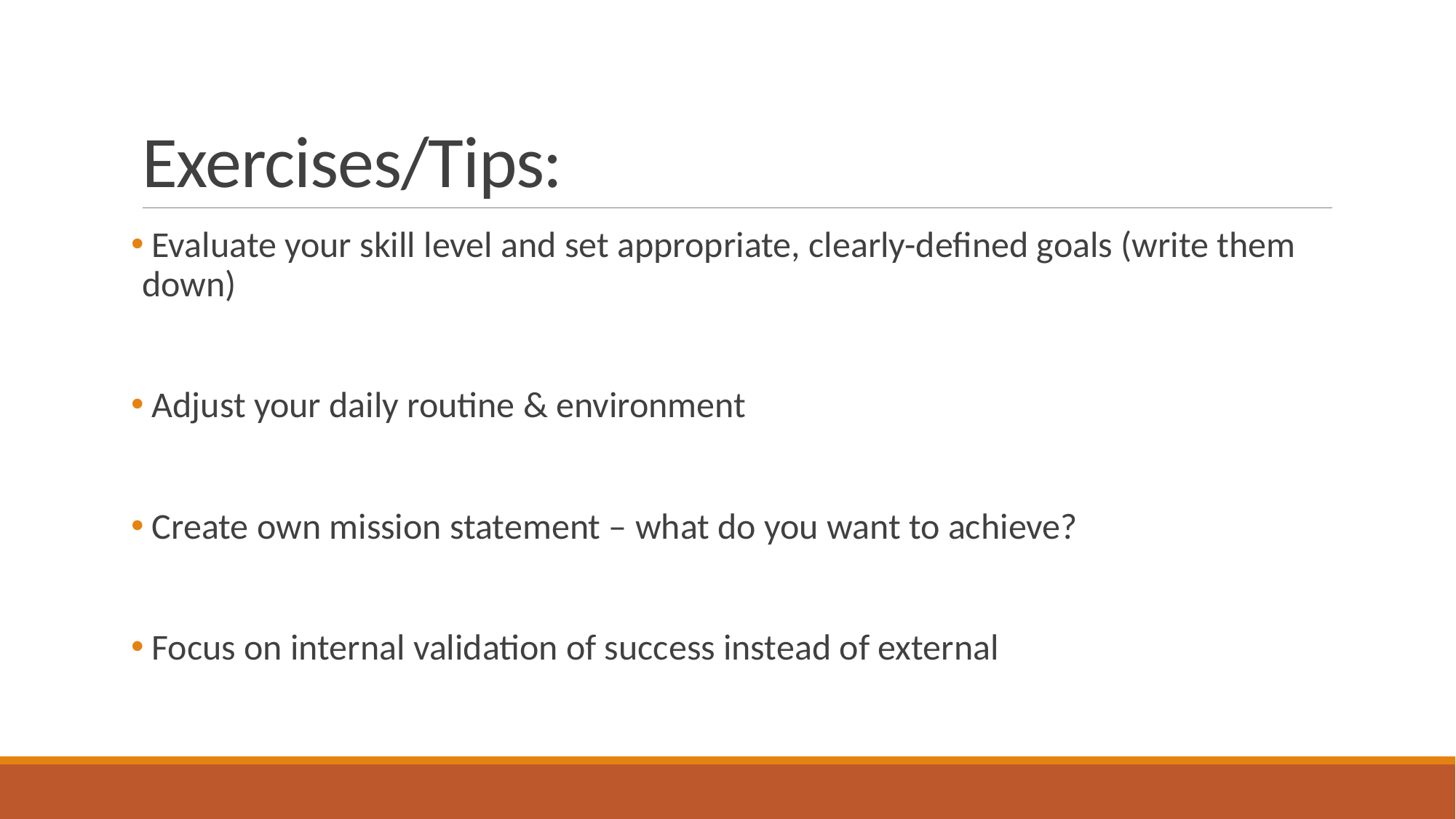

# Exercises/Tips:
 Evaluate your skill level and set appropriate, clearly-defined goals (write them down)

 Adjust your daily routine & environment

 Create own mission statement – what do you want to achieve?

 Focus on internal validation of success instead of external